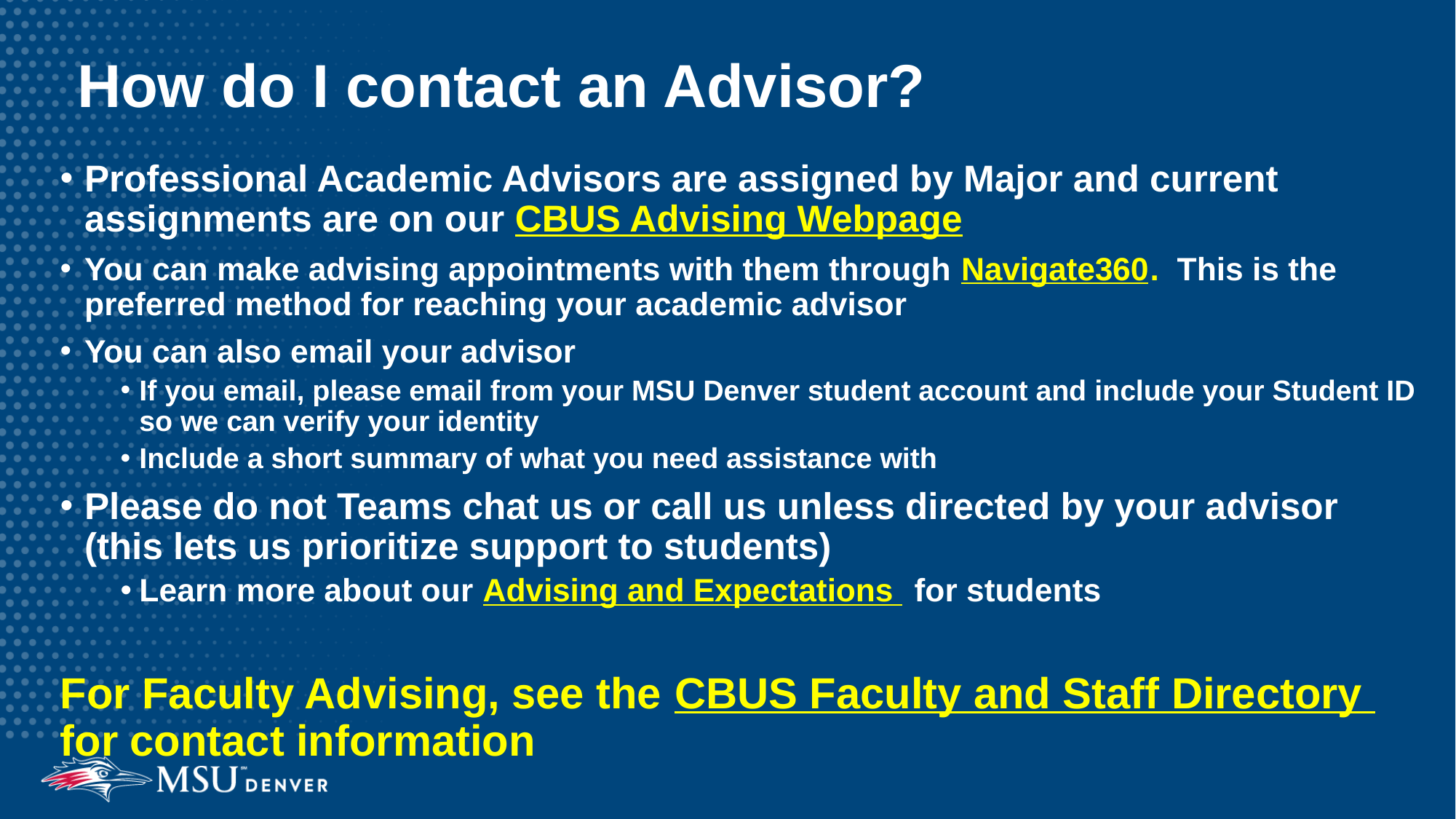

# How do I contact an Advisor?
Professional Academic Advisors are assigned by Major and current assignments are on our CBUS Advising Webpage
You can make advising appointments with them through Navigate360.  This is the preferred method for reaching your academic advisor
You can also email your advisor
If you email, please email from your MSU Denver student account and include your Student ID so we can verify your identity
Include a short summary of what you need assistance with
Please do not Teams chat us or call us unless directed by your advisor (this lets us prioritize support to students)
Learn more about our Advising and Expectations  for students

For Faculty Advising, see the CBUS Faculty and Staff Directory  for contact information